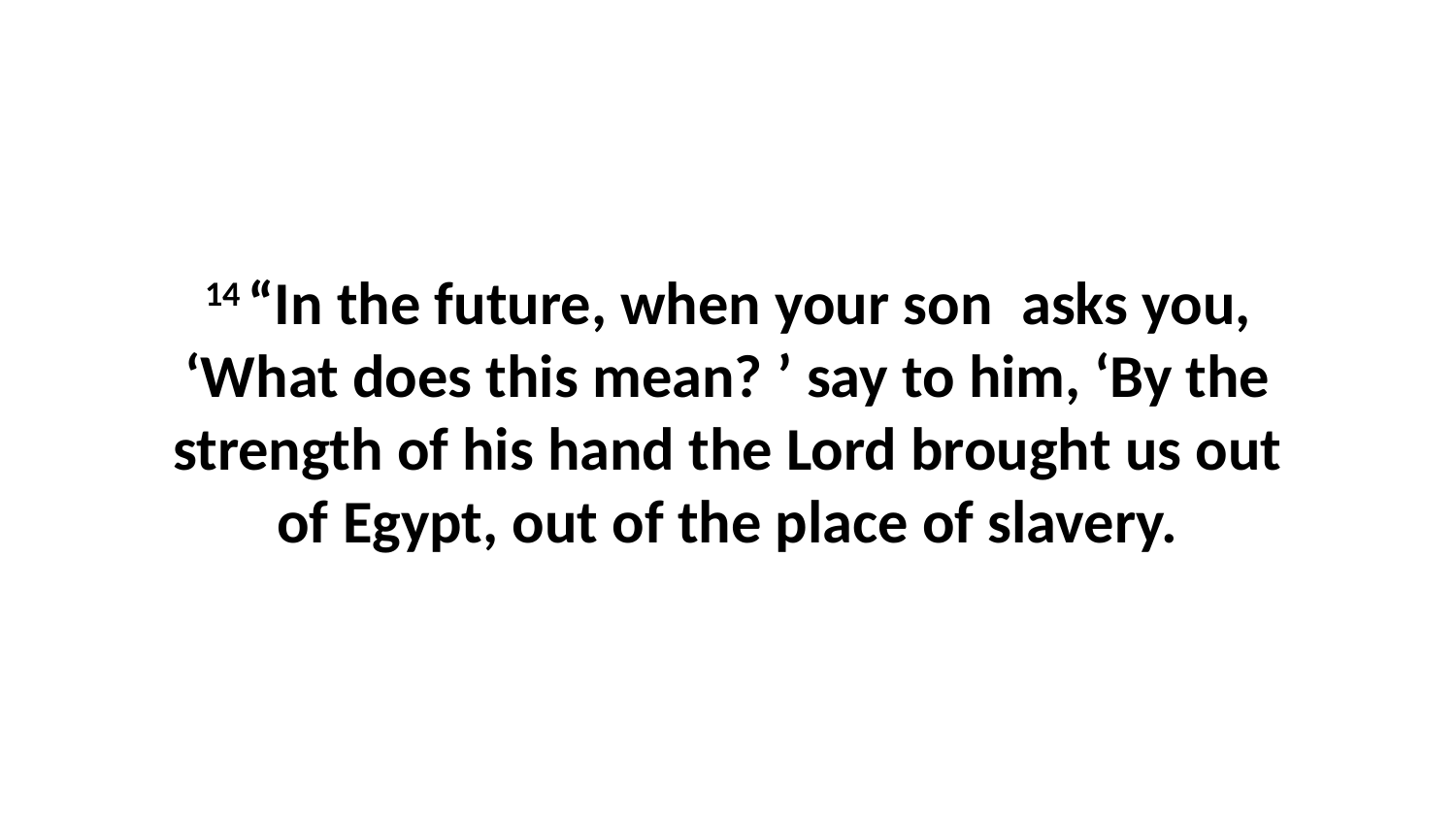

14 “In the future, when your son  asks you, ‘What does this mean? ’ say to him, ‘By the strength of his hand the Lord brought us out of Egypt, out of the place of slavery.